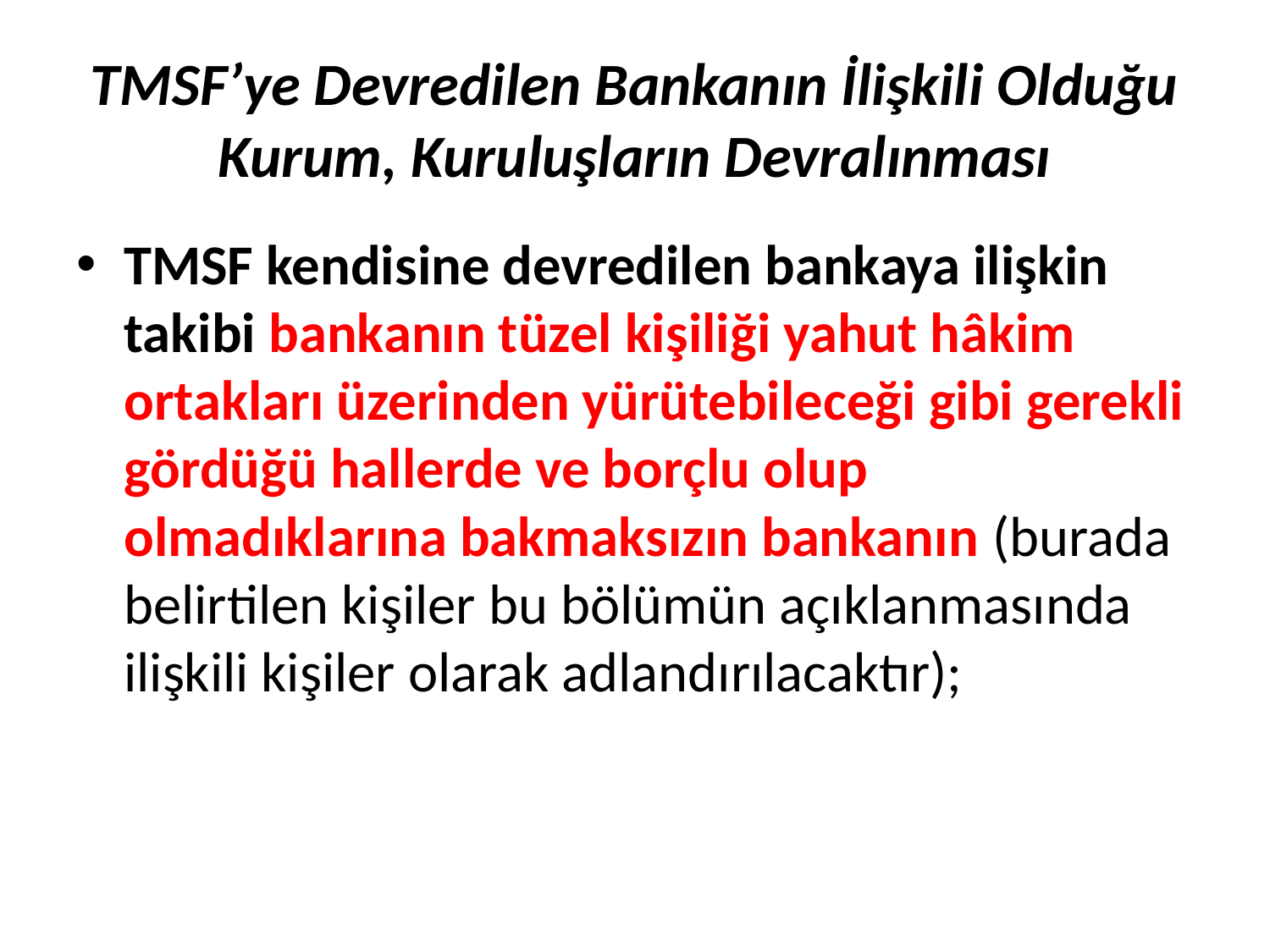

# TMSF’ye Devredilen Bankanın İlişkili Olduğu Kurum, Kuruluşların Devralınması
TMSF kendisine devredilen bankaya ilişkin takibi bankanın tüzel kişiliği yahut hâkim ortakları üzerinden yürütebileceği gibi gerekli gördüğü hallerde ve borçlu olup olmadıklarına bakmaksızın bankanın (burada belirtilen kişiler bu bölümün açıklanmasında ilişkili kişiler olarak adlandırılacaktır);